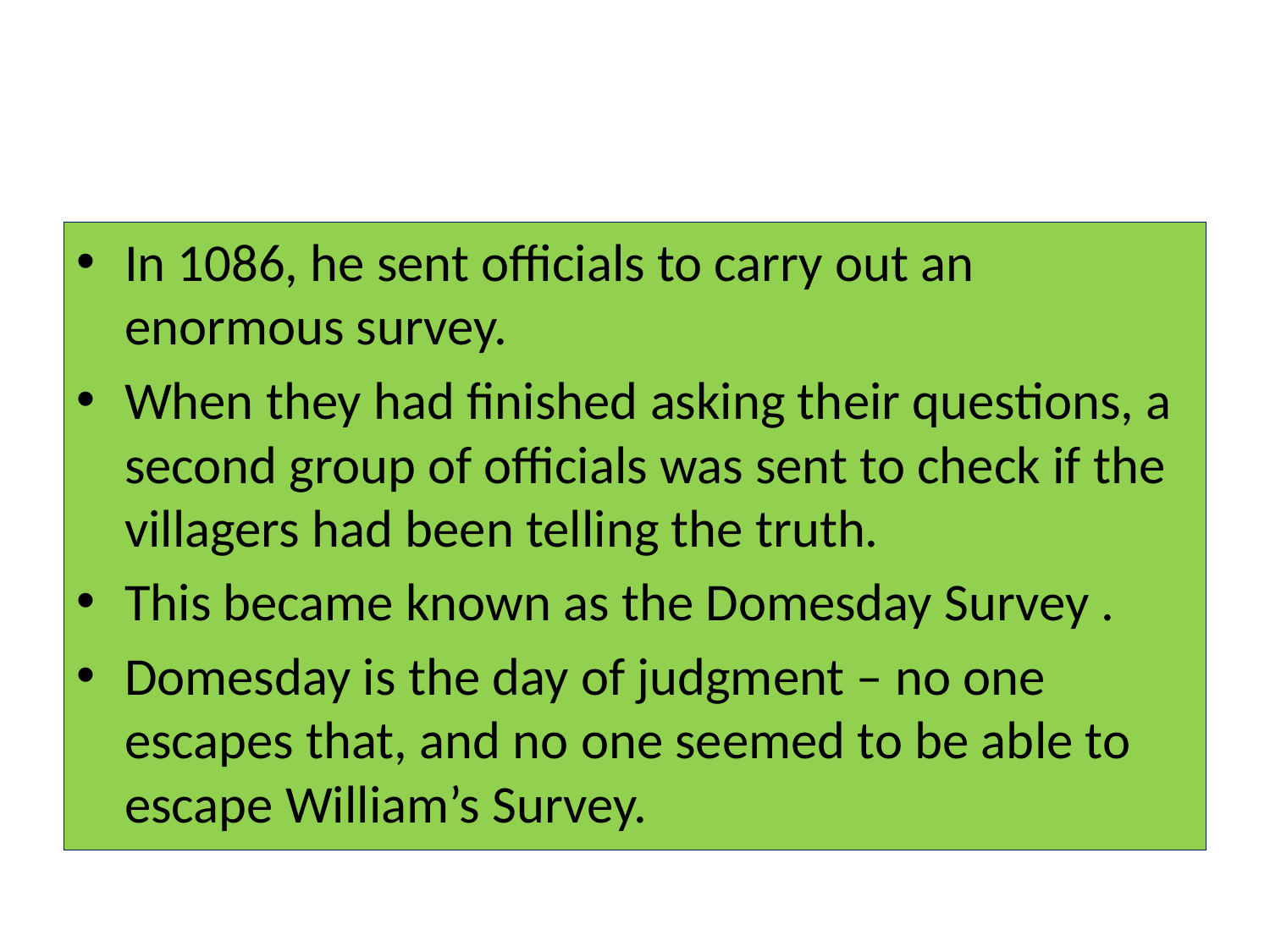

#
In 1086, he sent officials to carry out an enormous survey.
When they had finished asking their questions, a second group of officials was sent to check if the villagers had been telling the truth.
This became known as the Domesday Survey .
Domesday is the day of judgment – no one escapes that, and no one seemed to be able to escape William’s Survey.